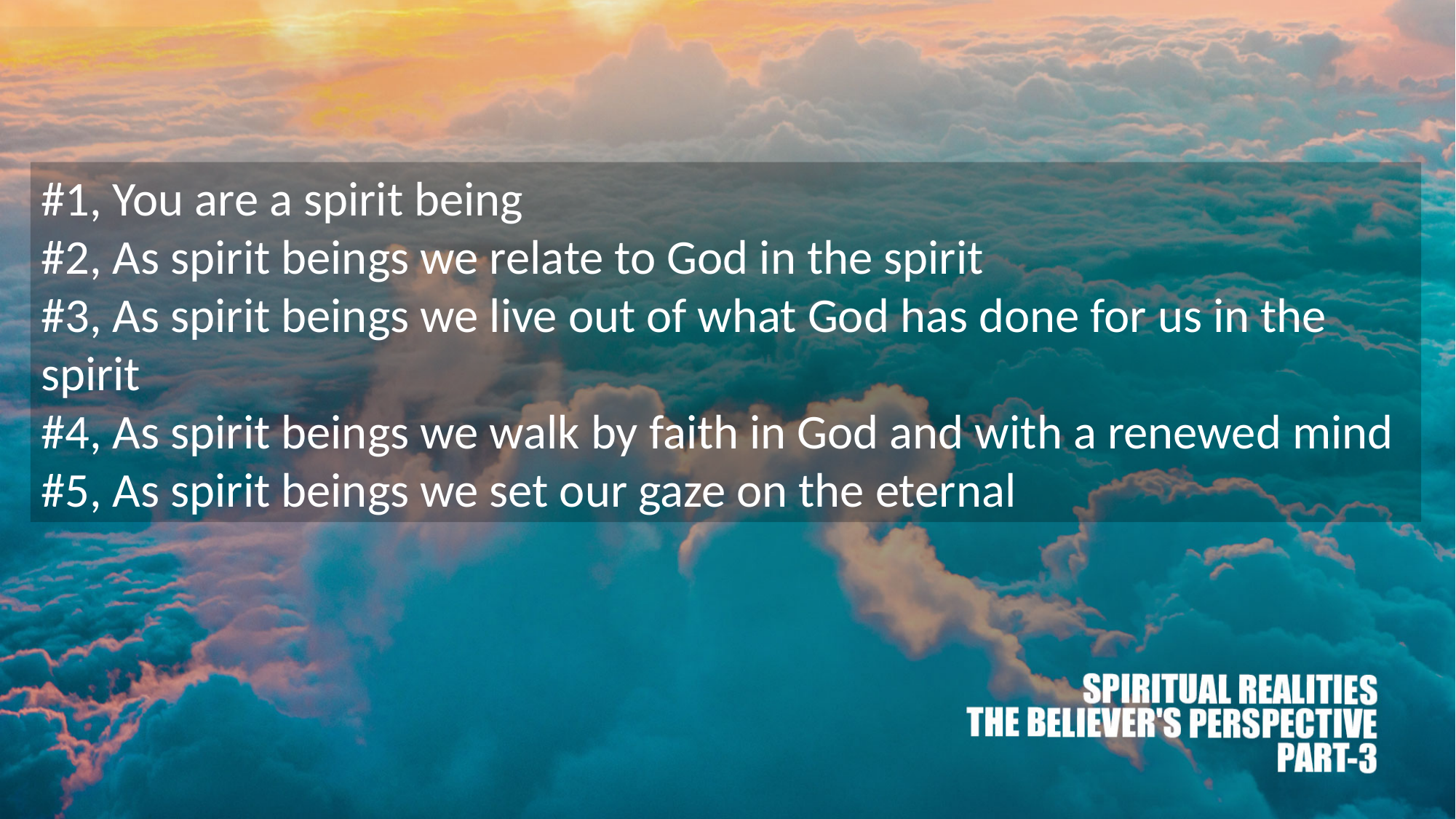

#1, You are a spirit being
#2, As spirit beings we relate to God in the spirit
#3, As spirit beings we live out of what God has done for us in the spirit
#4, As spirit beings we walk by faith in God and with a renewed mind
#5, As spirit beings we set our gaze on the eternal